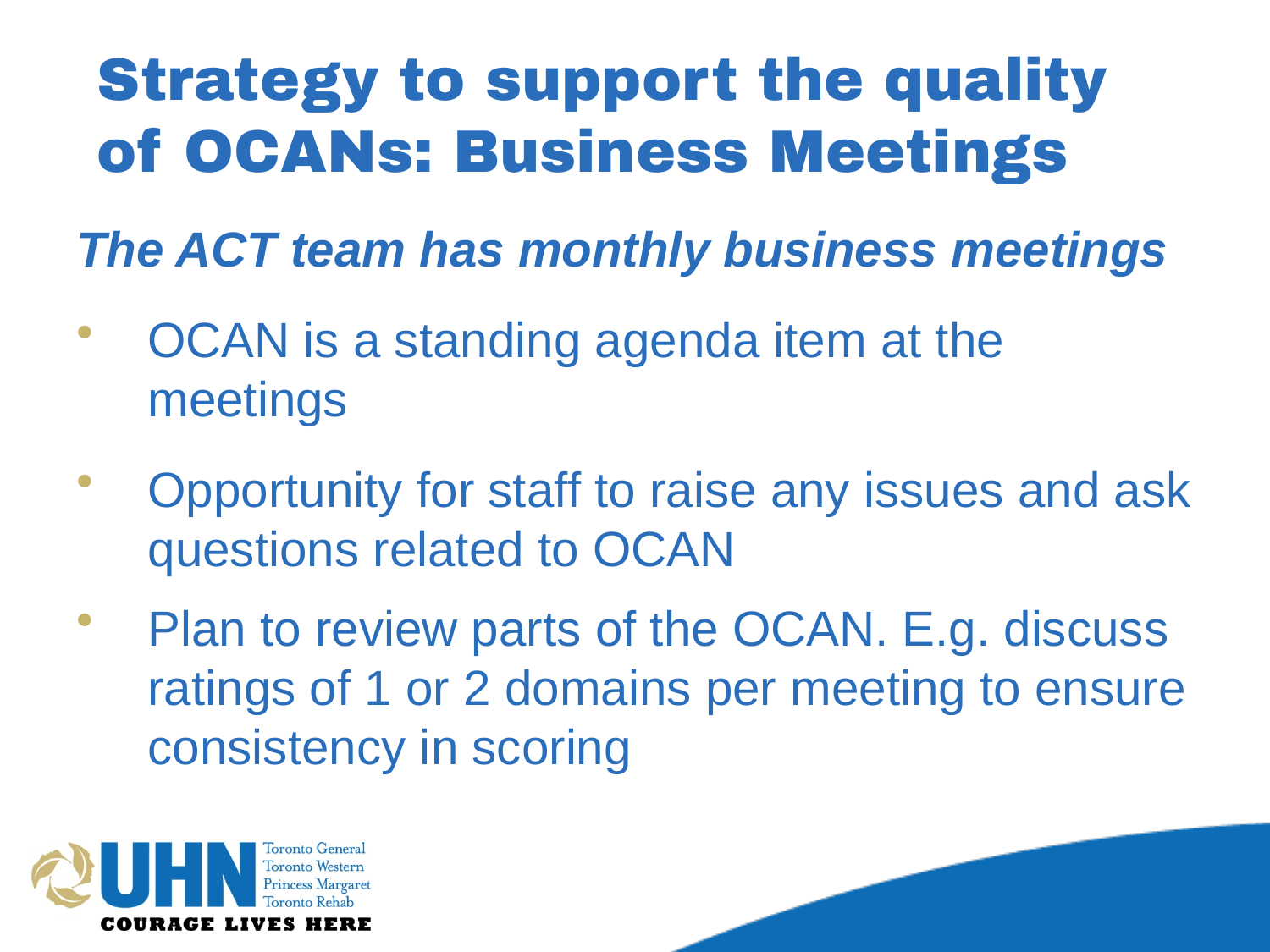

# Strategy to support the quality of OCANs: Business Meetings
The ACT team has monthly business meetings
OCAN is a standing agenda item at the meetings
Opportunity for staff to raise any issues and ask questions related to OCAN
Plan to review parts of the OCAN. E.g. discuss ratings of 1 or 2 domains per meeting to ensure consistency in scoring